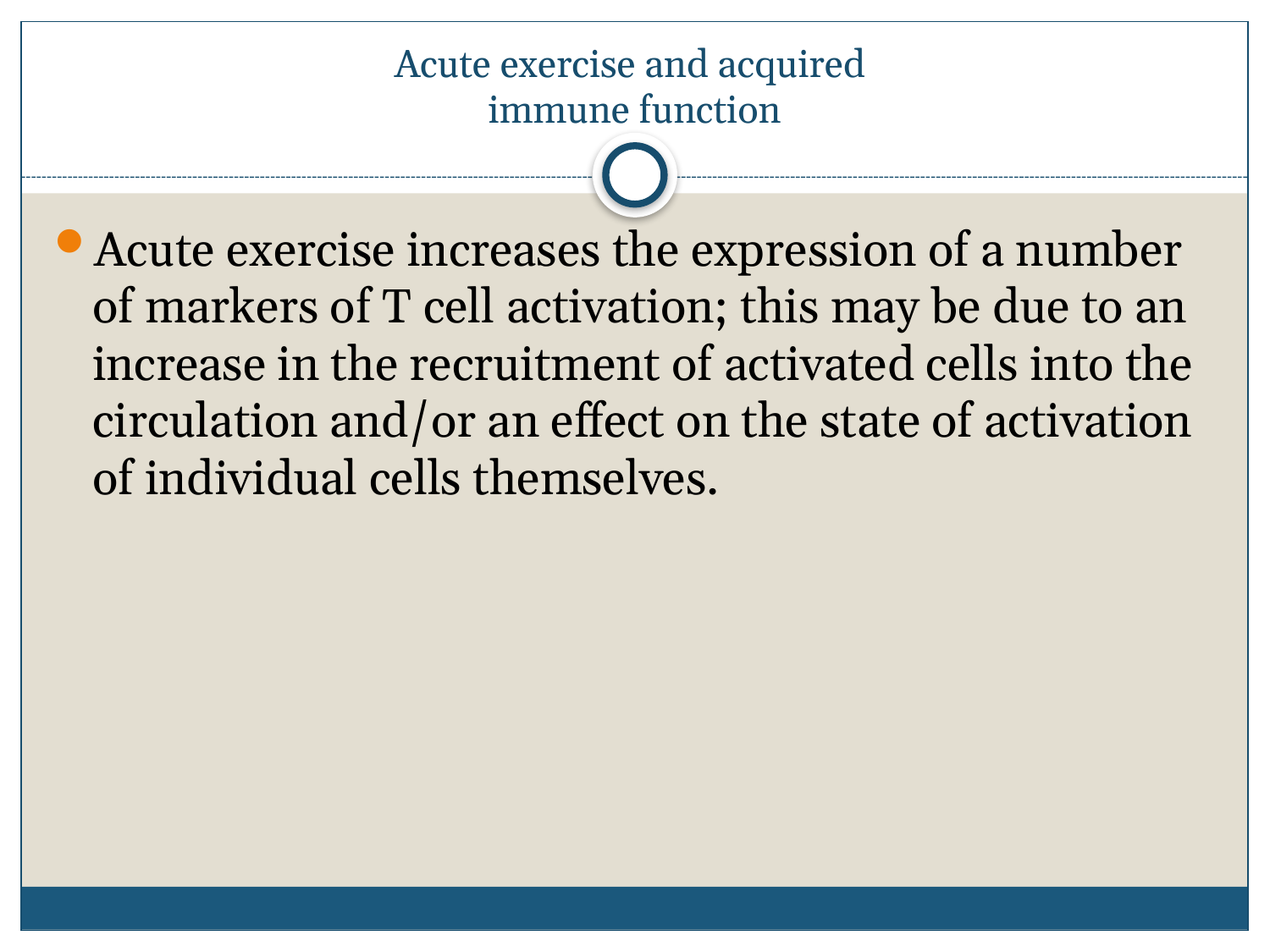

# Acute exercise and acquired immune function
Acute exercise increases the expression of a number of markers of T cell activation; this may be due to an increase in the recruitment of activated cells into the circulation and/or an effect on the state of activation of individual cells themselves.